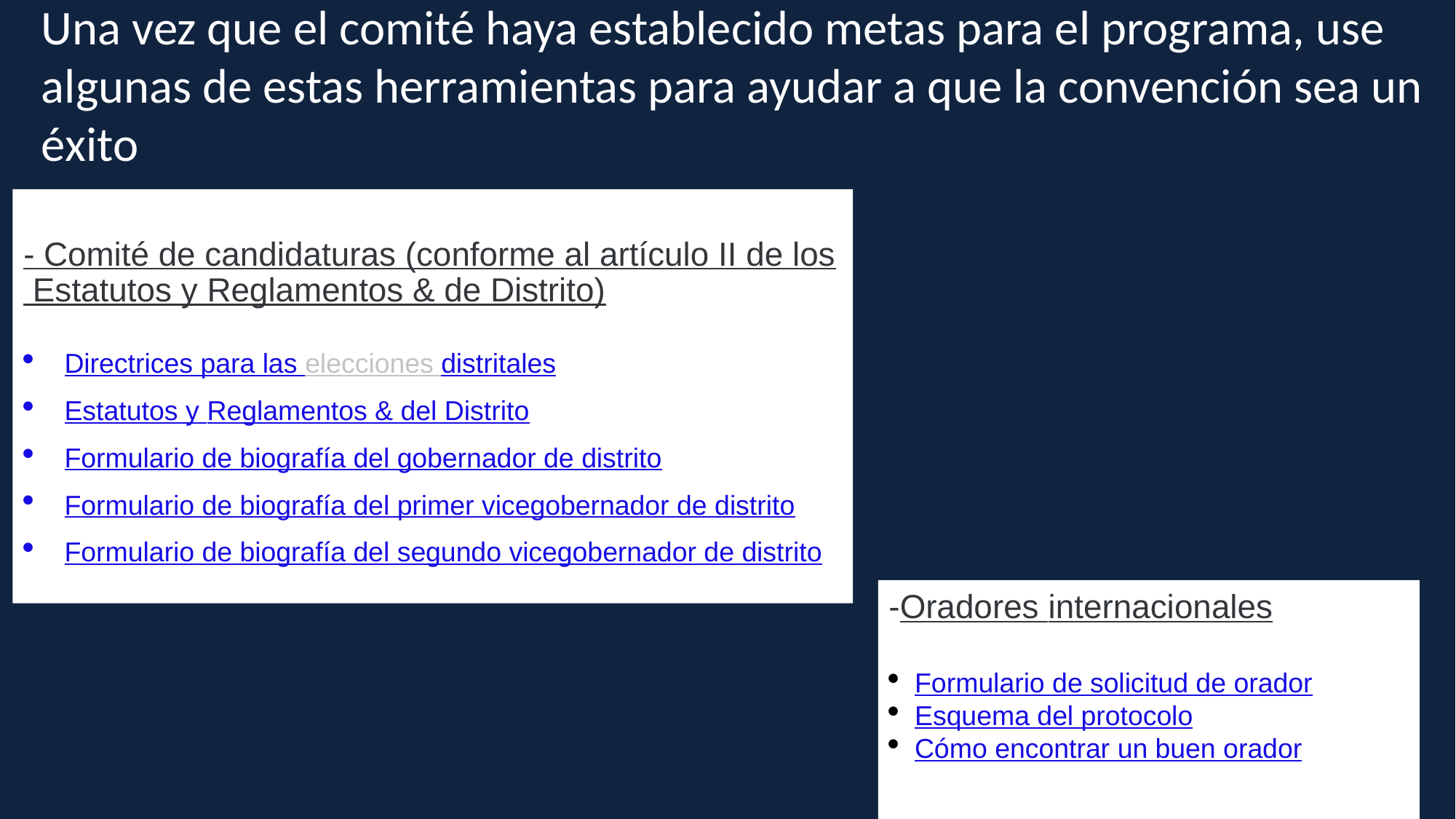

Una vez que el comité haya establecido metas para el programa, use algunas de estas herramientas para ayudar a que la convención sea un éxito

- Comité de candidaturas (conforme al artículo II de los Estatutos y Reglamentos & de Distrito)

Directrices para las elecciones distritales
Estatutos y Reglamentos & del Distrito
Formulario de biografía del gobernador de distrito
Formulario de biografía del primer vicegobernador de distrito
Formulario de biografía del segundo vicegobernador de distrito

Chris Bunch – LION Managing Editor
Sanjeev Ahuja – Chief of Marketing & Membership
Dan Hervey – Brand & Creative Director
Stephanie Morales – Meetings Manager
-Oradores internacionales

Formulario de solicitud de orador
Esquema del protocolo
Cómo encontrar un buen orador